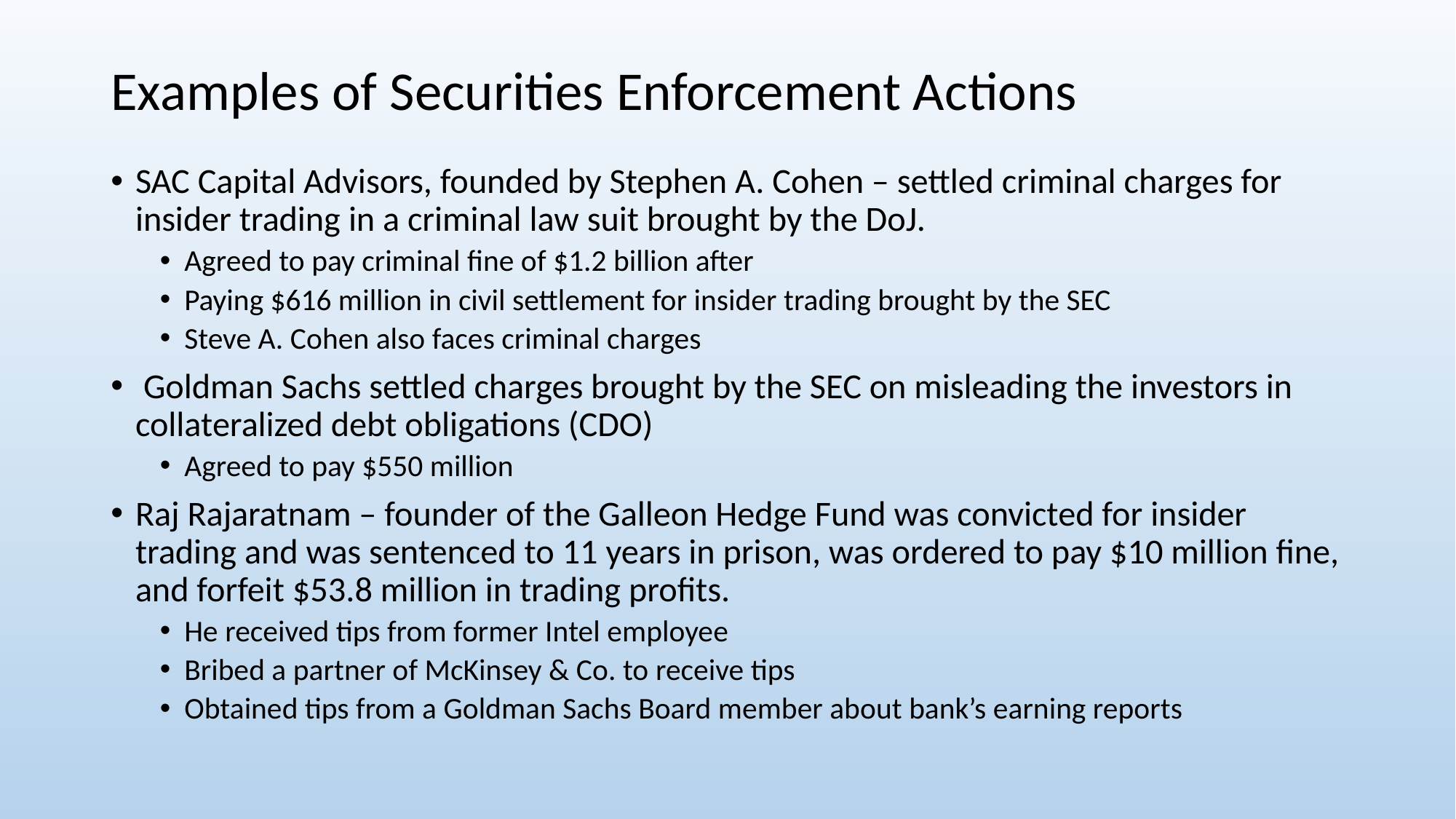

# Examples of Securities Enforcement Actions
SAC Capital Advisors, founded by Stephen A. Cohen – settled criminal charges for insider trading in a criminal law suit brought by the DoJ.
Agreed to pay criminal fine of $1.2 billion after
Paying $616 million in civil settlement for insider trading brought by the SEC
Steve A. Cohen also faces criminal charges
 Goldman Sachs settled charges brought by the SEC on misleading the investors in collateralized debt obligations (CDO)
Agreed to pay $550 million
Raj Rajaratnam – founder of the Galleon Hedge Fund was convicted for insider trading and was sentenced to 11 years in prison, was ordered to pay $10 million fine, and forfeit $53.8 million in trading profits.
He received tips from former Intel employee
Bribed a partner of McKinsey & Co. to receive tips
Obtained tips from a Goldman Sachs Board member about bank’s earning reports